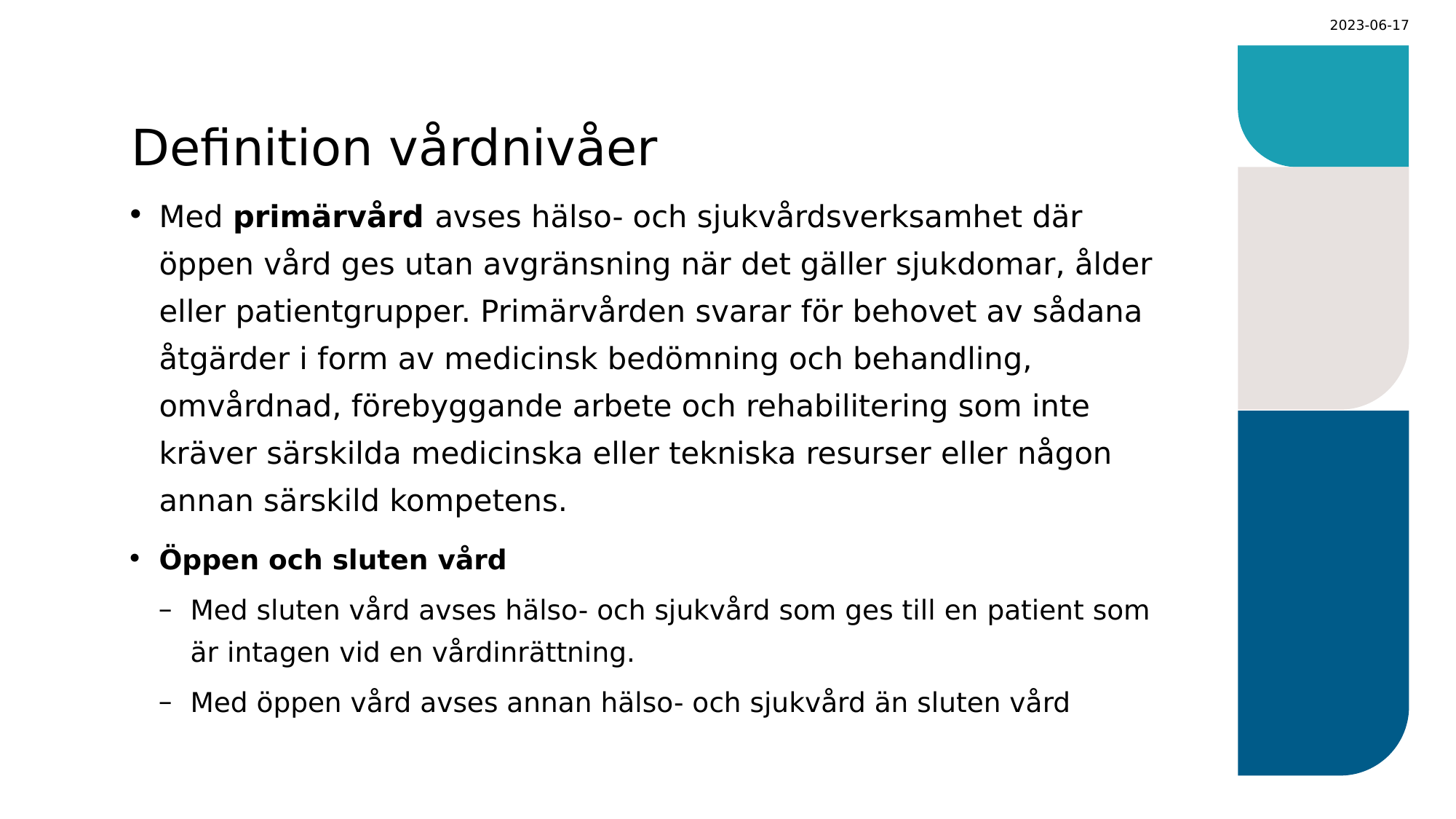

2023-06-17
# Definition vårdnivåer
Med primärvård avses hälso- och sjukvårdsverksamhet där öppen vård ges utan avgränsning när det gäller sjukdomar, ålder eller patientgrupper. Primärvården svarar för behovet av sådana åtgärder i form av medicinsk bedömning och behandling, omvårdnad, förebyggande arbete och rehabilitering som inte kräver särskilda medicinska eller tekniska resurser eller någon annan särskild kompetens.
Öppen och sluten vård
Med sluten vård avses hälso- och sjukvård som ges till en patient som är intagen vid en vårdinrättning.
Med öppen vård avses annan hälso- och sjukvård än sluten vård